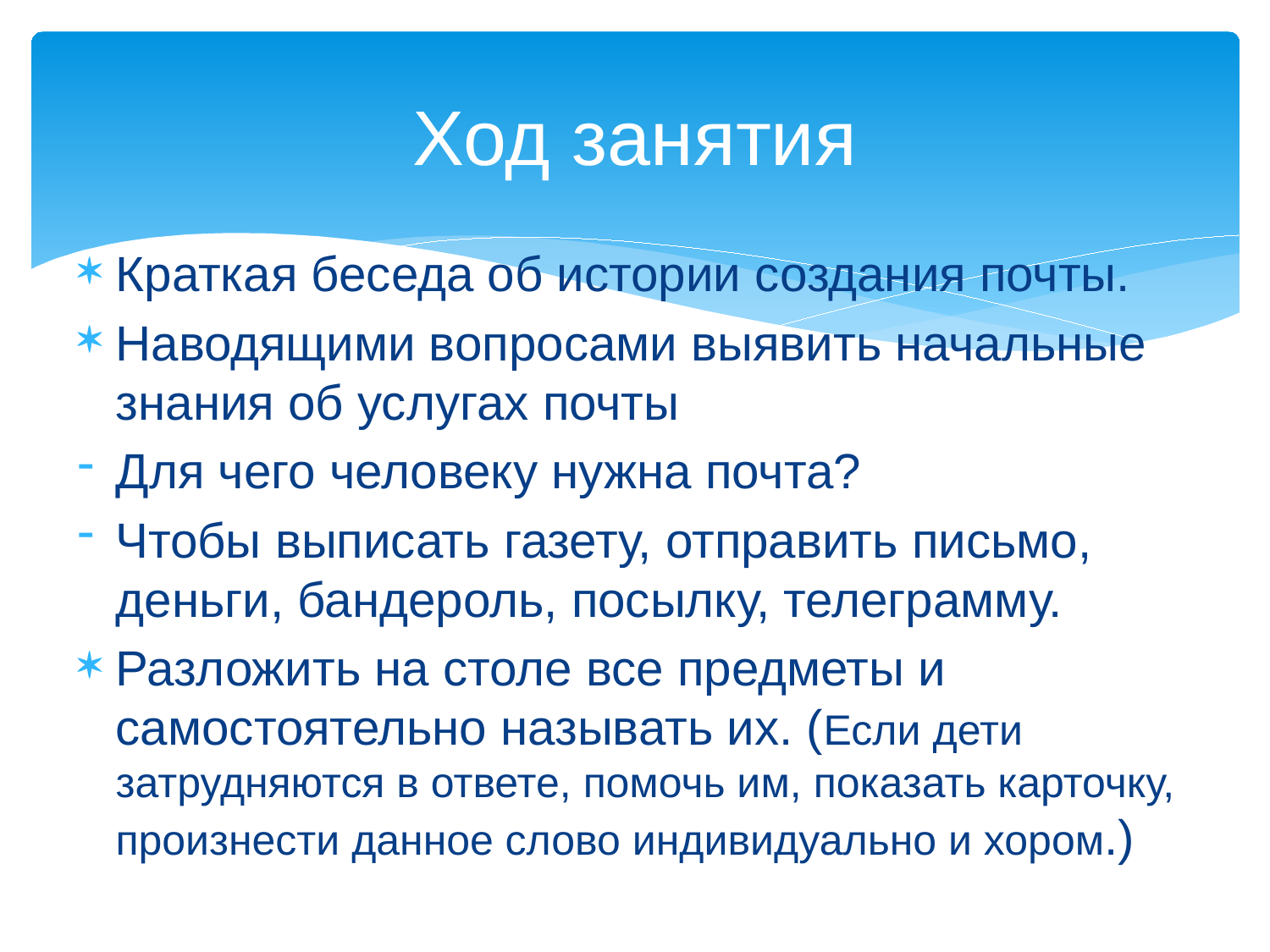

# Ход занятия
Краткая беседа об истории создания почты.
Наводящими вопросами выявить начальные знания об услугах почты
Для чего человеку нужна почта?
Чтобы выписать газету, отправить письмо, деньги, бандероль, посылку, телеграмму.
Разложить на столе все предметы и самостоятельно называть их. (Если дети затрудняются в ответе, помочь им, показать карточку, произнести данное слово индивидуально и хором.)